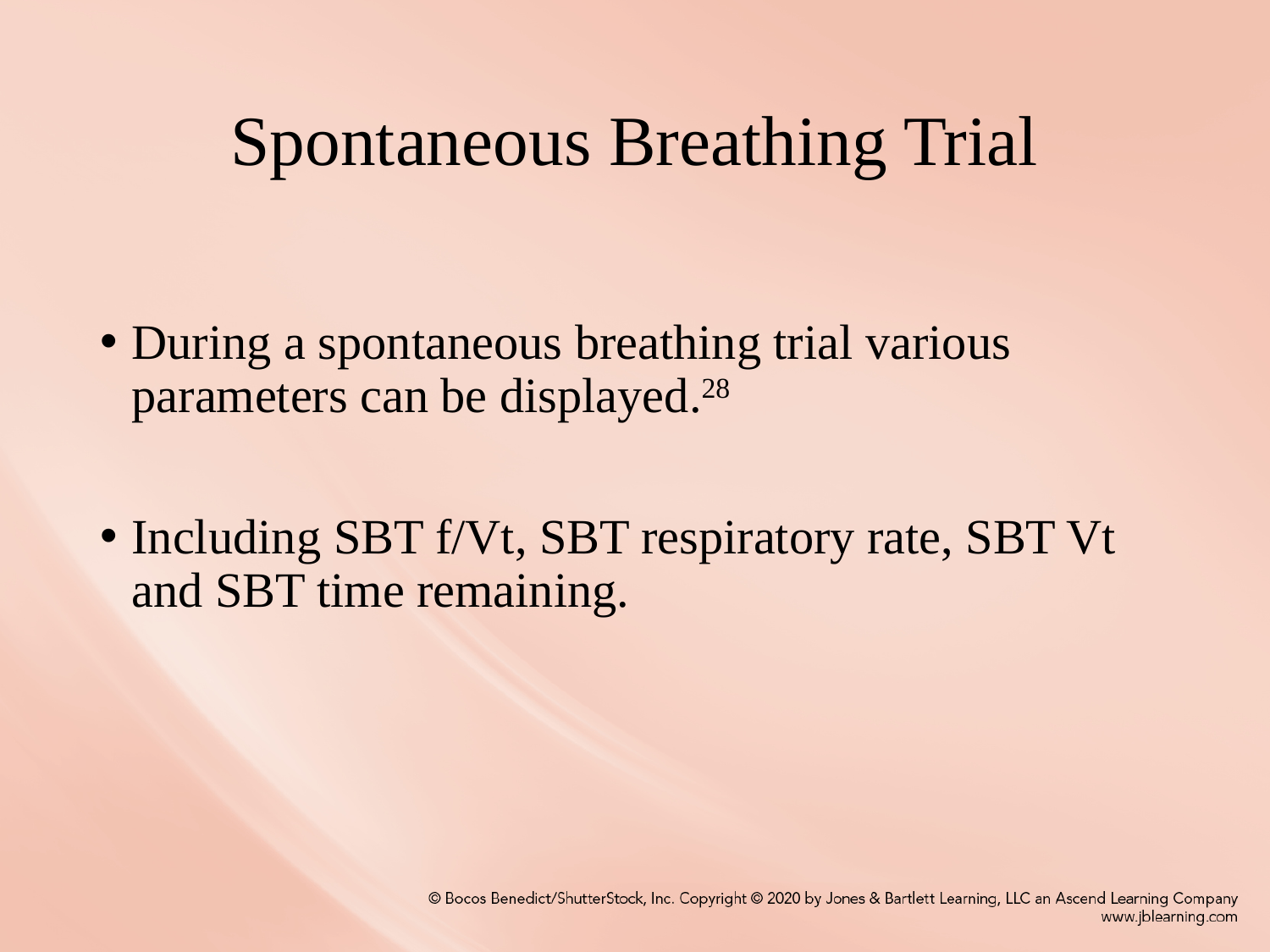

# Spontaneous Breathing Trial
During a spontaneous breathing trial various parameters can be displayed.28

Including SBT f/Vt, SBT respiratory rate, SBT Vt and SBT time remaining.